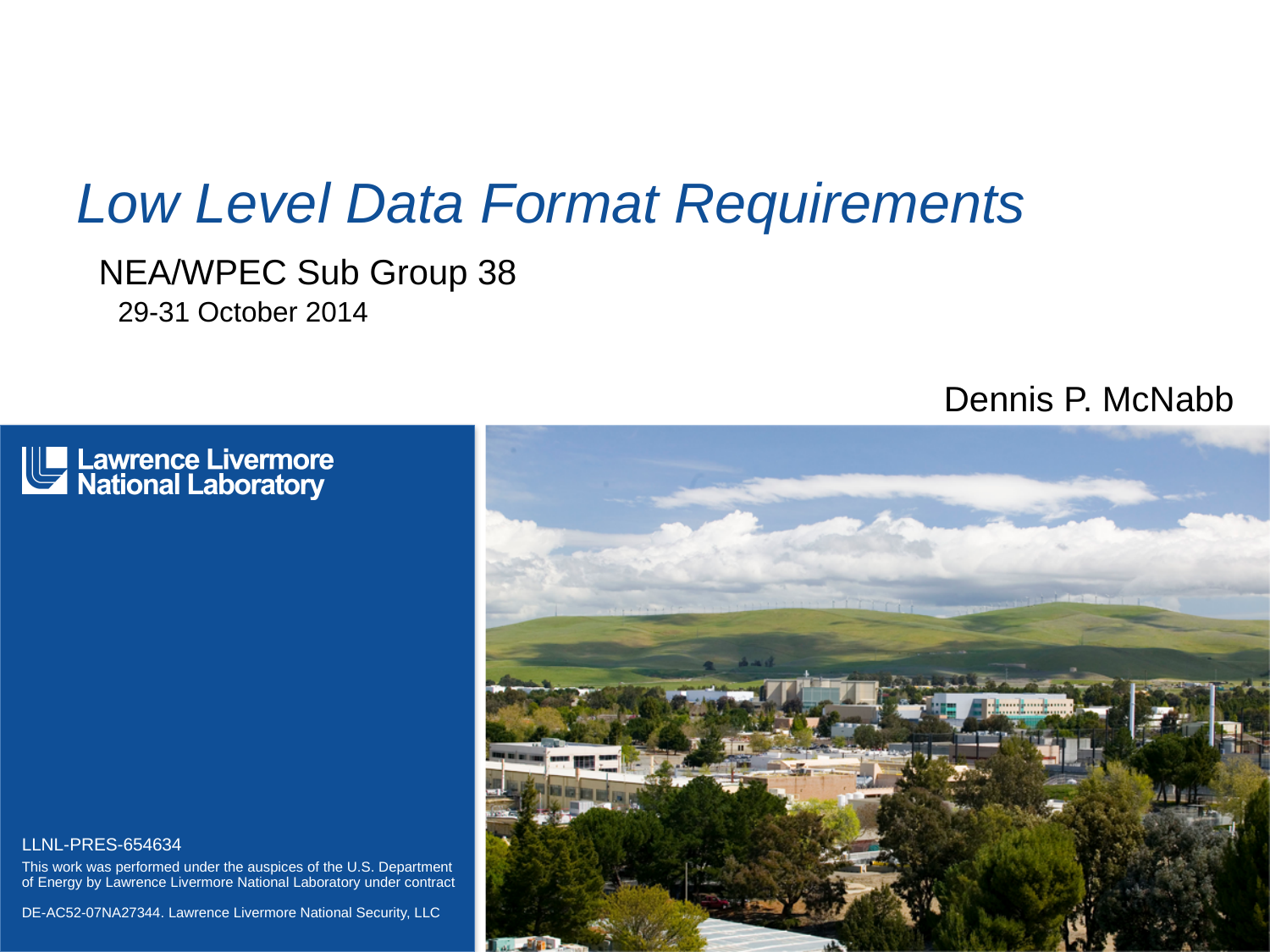

# Low Level Data Format Requirements
NEA/WPEC Sub Group 38
29-31 October 2014
Dennis P. McNabb